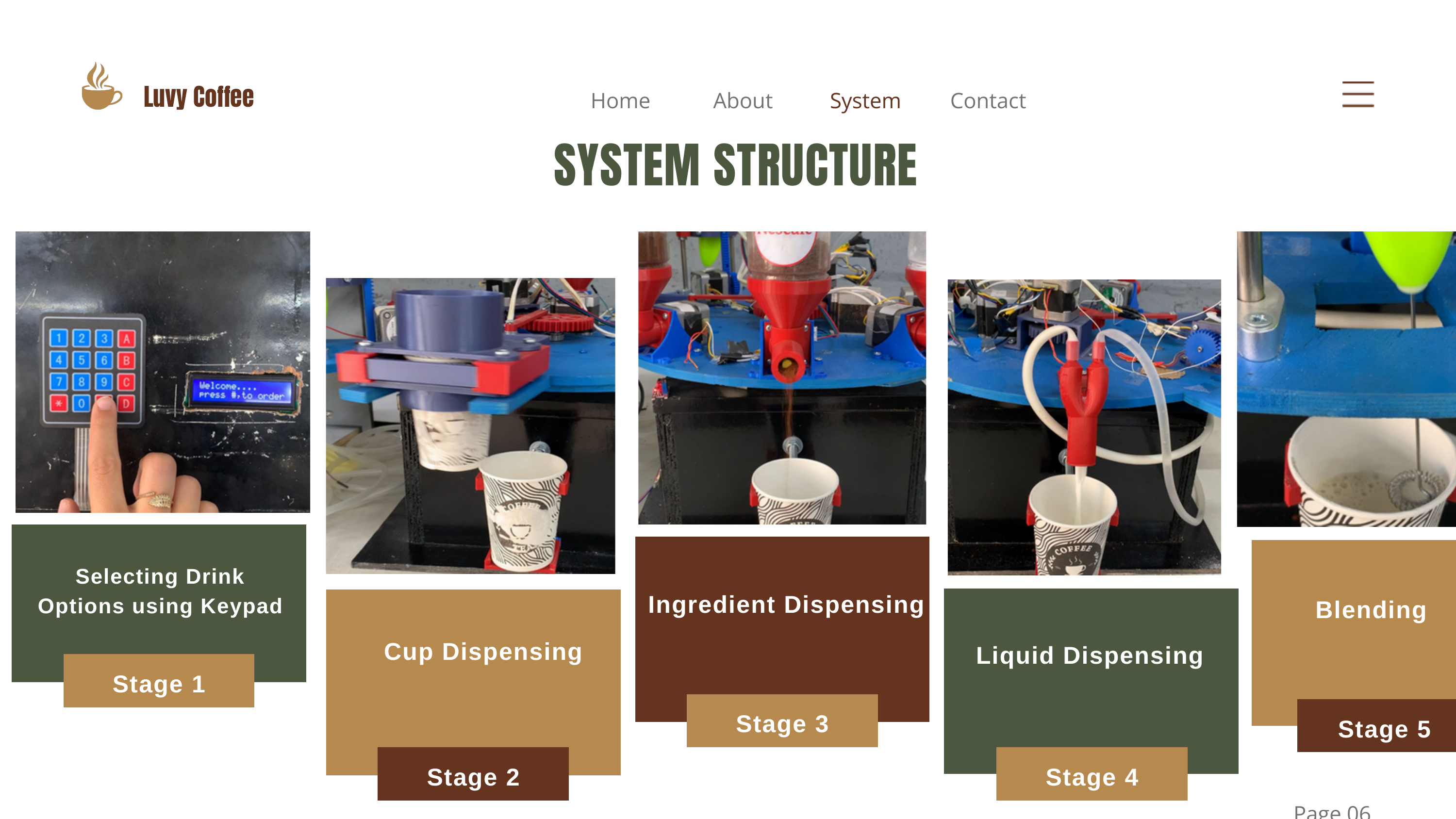

Luvy Coffee

Home
About
System
Contact
SYSTEM STRUCTURE

Selecting Drink Options using Keypad
Ingredient Dispensing

Blending

Cup Dispensing
Liquid Dispensing

Stage 1

Stage 3
Stage 5

Stage 2
Stage 4
Page 06